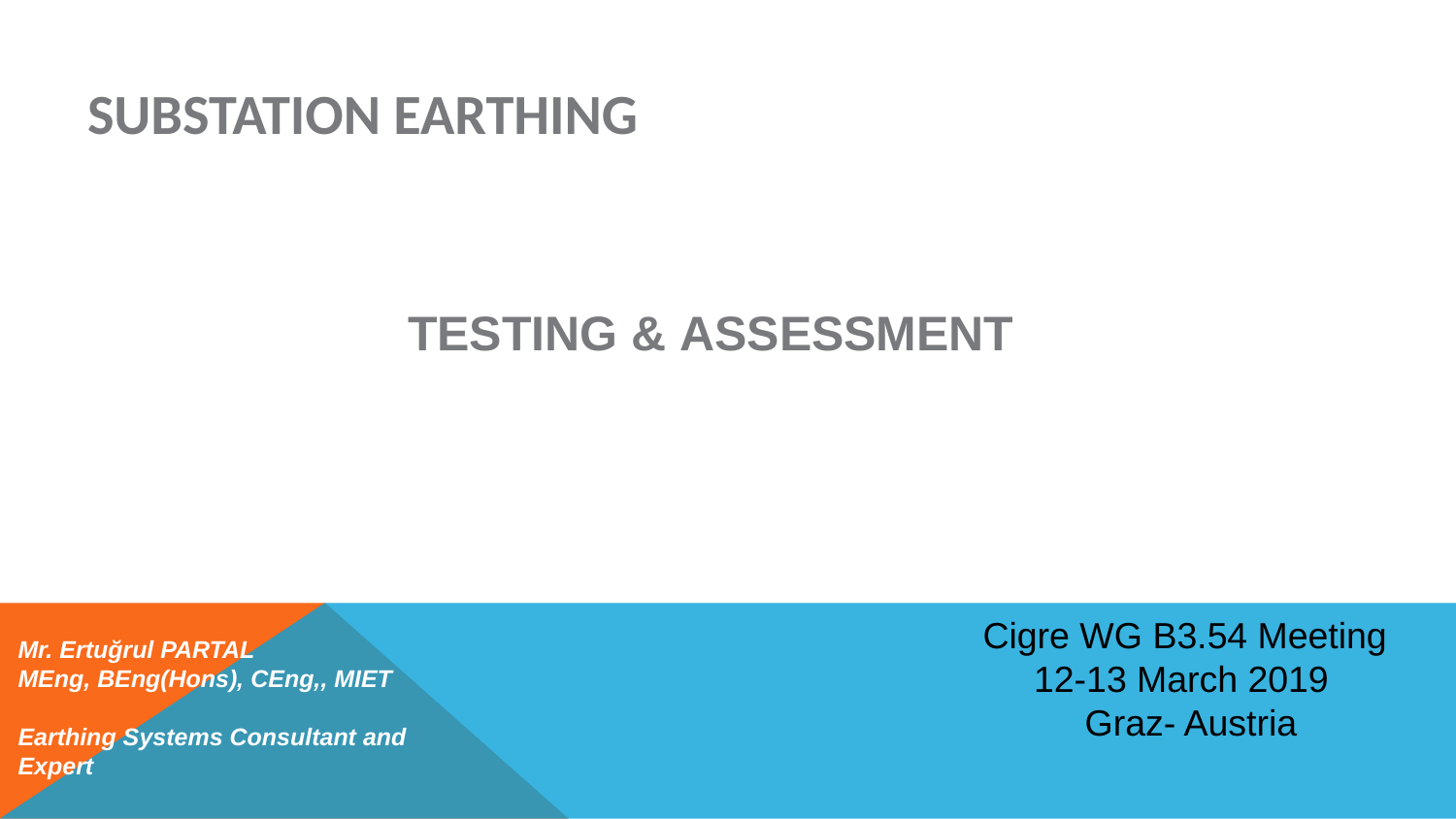

# Substation Earthing

TESTING & ASSESSMENT
Cigre WG B3.54 Meeting
     12-13 March 2019
          Graz- Austria
Mr. Ertuğrul PARTAL
MEng, BEng(Hons), CEng,, MIET

Earthing Systems Consultant and Expert